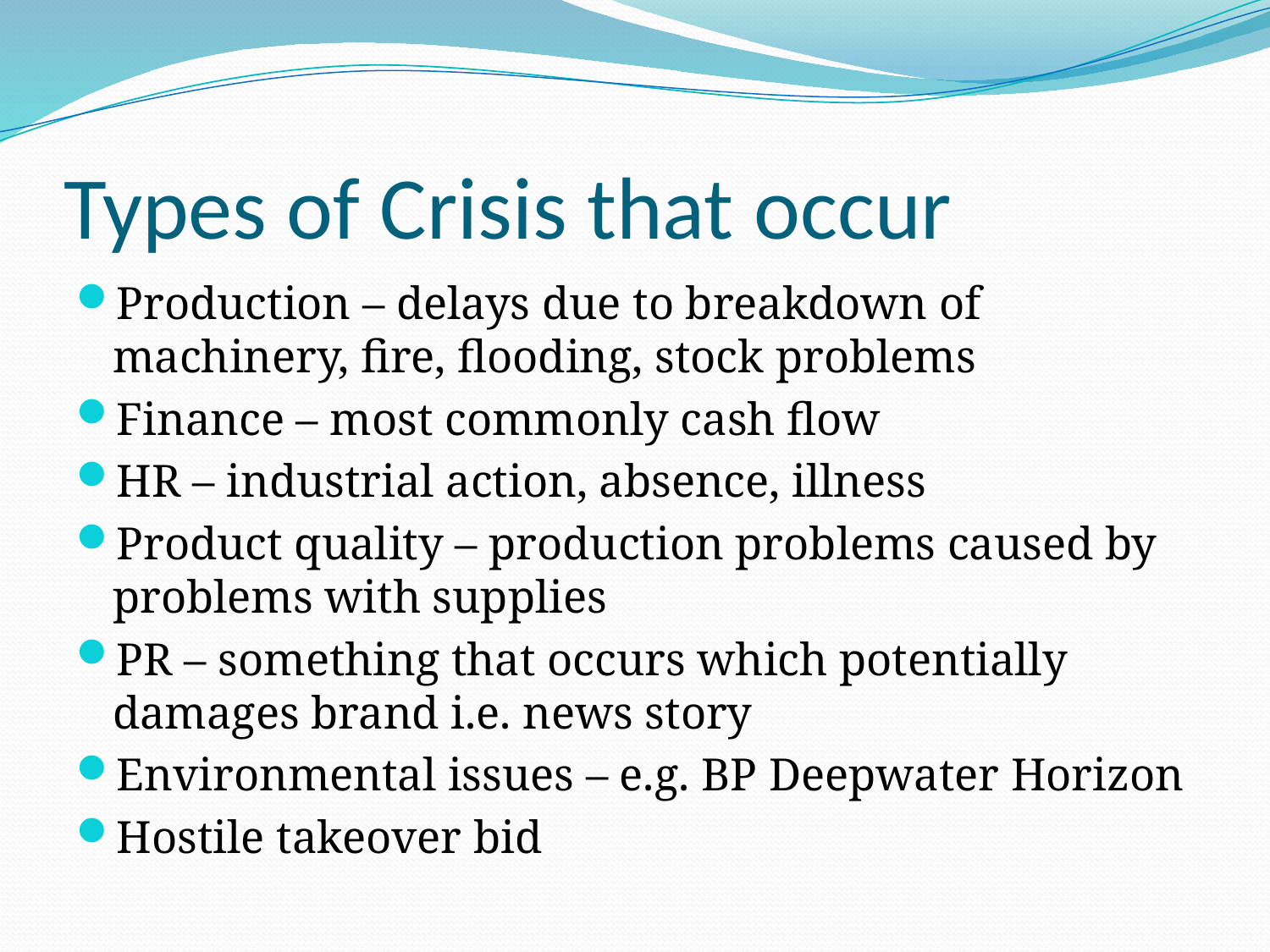

# Types of Crisis that occur
Production – delays due to breakdown of machinery, fire, flooding, stock problems
Finance – most commonly cash flow
HR – industrial action, absence, illness
Product quality – production problems caused by problems with supplies
PR – something that occurs which potentially damages brand i.e. news story
Environmental issues – e.g. BP Deepwater Horizon
Hostile takeover bid